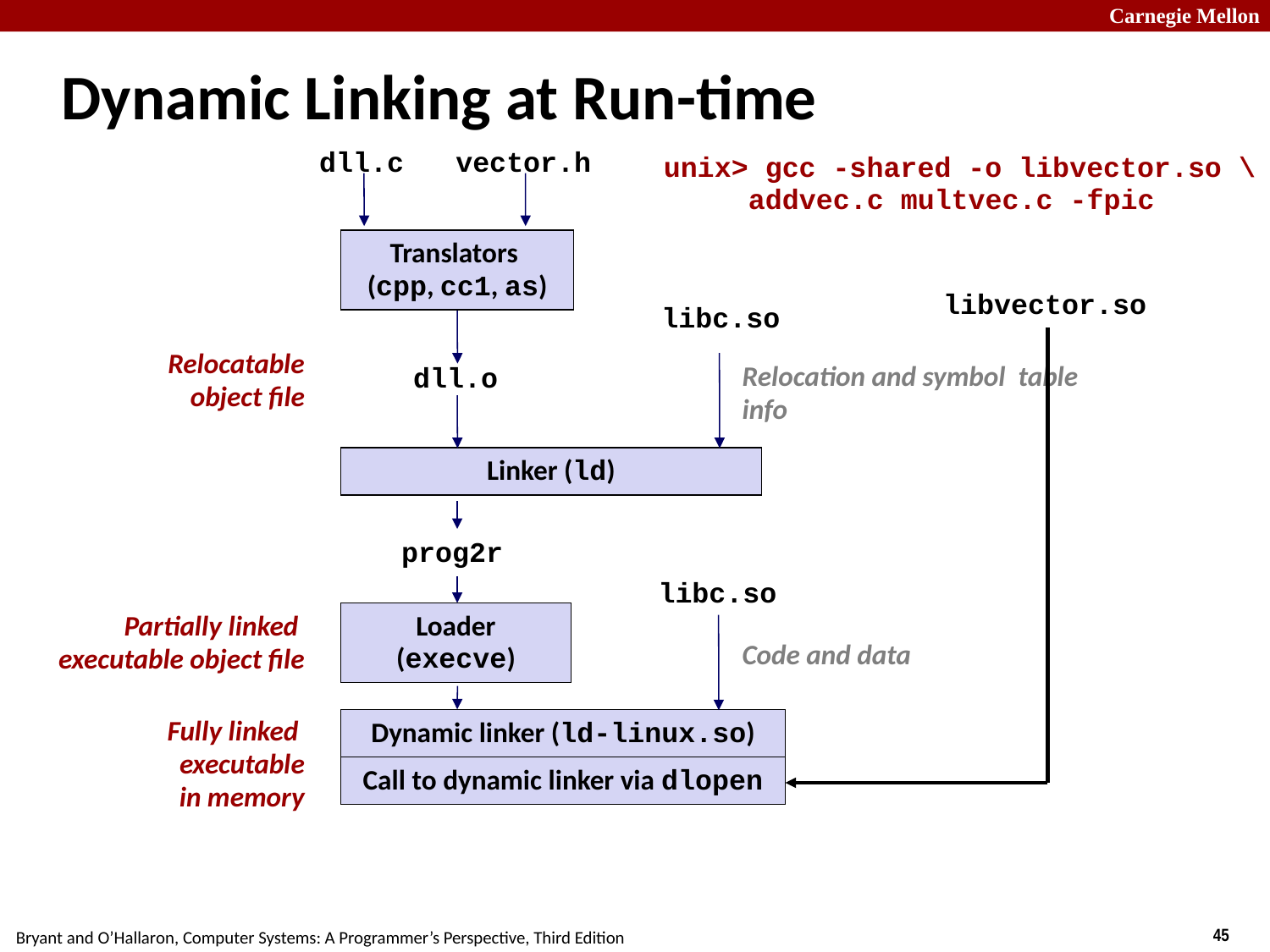

Dynamic Linking at Run-time
dll.c
vector.h
unix> gcc -shared -o libvector.so \
     addvec.c multvec.c -fpic
Translators
(cpp, cc1, as)
libvector.so
libc.so
Relocatable
object file
Relocation and symbol  table info
dll.o
Linker (ld)
prog2r
libc.so
Loader (execve)
Partially linked
executable object file
Code and data
Fully linked
executable
in memory
Dynamic linker (ld-linux.so)
Call to dynamic linker via dlopen